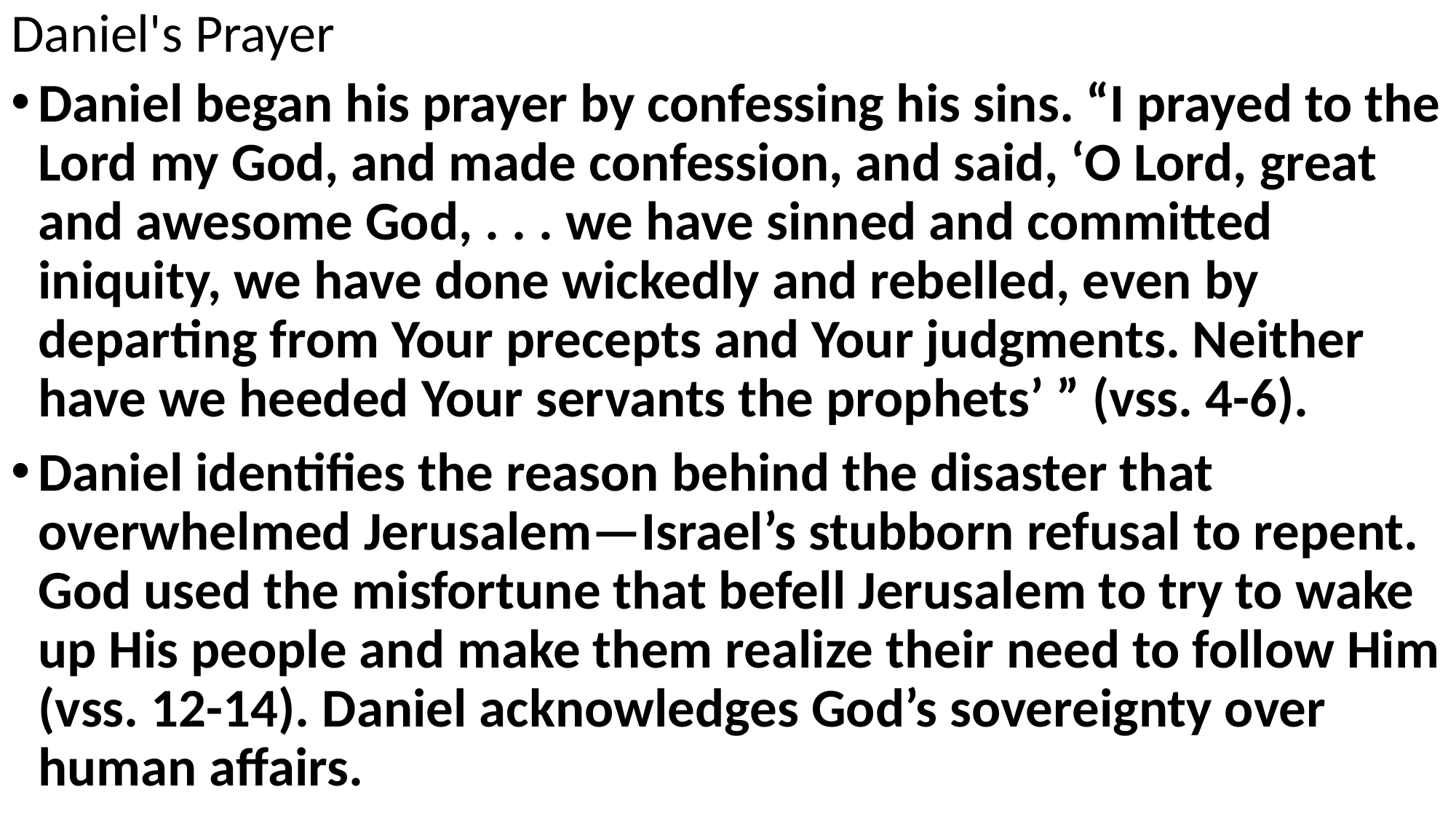

# Daniel's Prayer
Daniel began his prayer by confessing his sins. “I prayed to the Lord my God, and made confession, and said, ‘O Lord, great and awesome God, . . . we have sinned and committed iniquity, we have done wickedly and rebelled, even by departing from Your precepts and Your judgments. Neither have we heeded Your servants the prophets’ ” (vss. 4-6).
Daniel identifies the reason behind the disaster that overwhelmed Jerusalem—Israel’s stubborn refusal to repent. God used the misfortune that befell Jerusalem to try to wake up His people and make them realize their need to follow Him (vss. 12-14). Daniel acknowledges God’s sovereignty over human affairs.